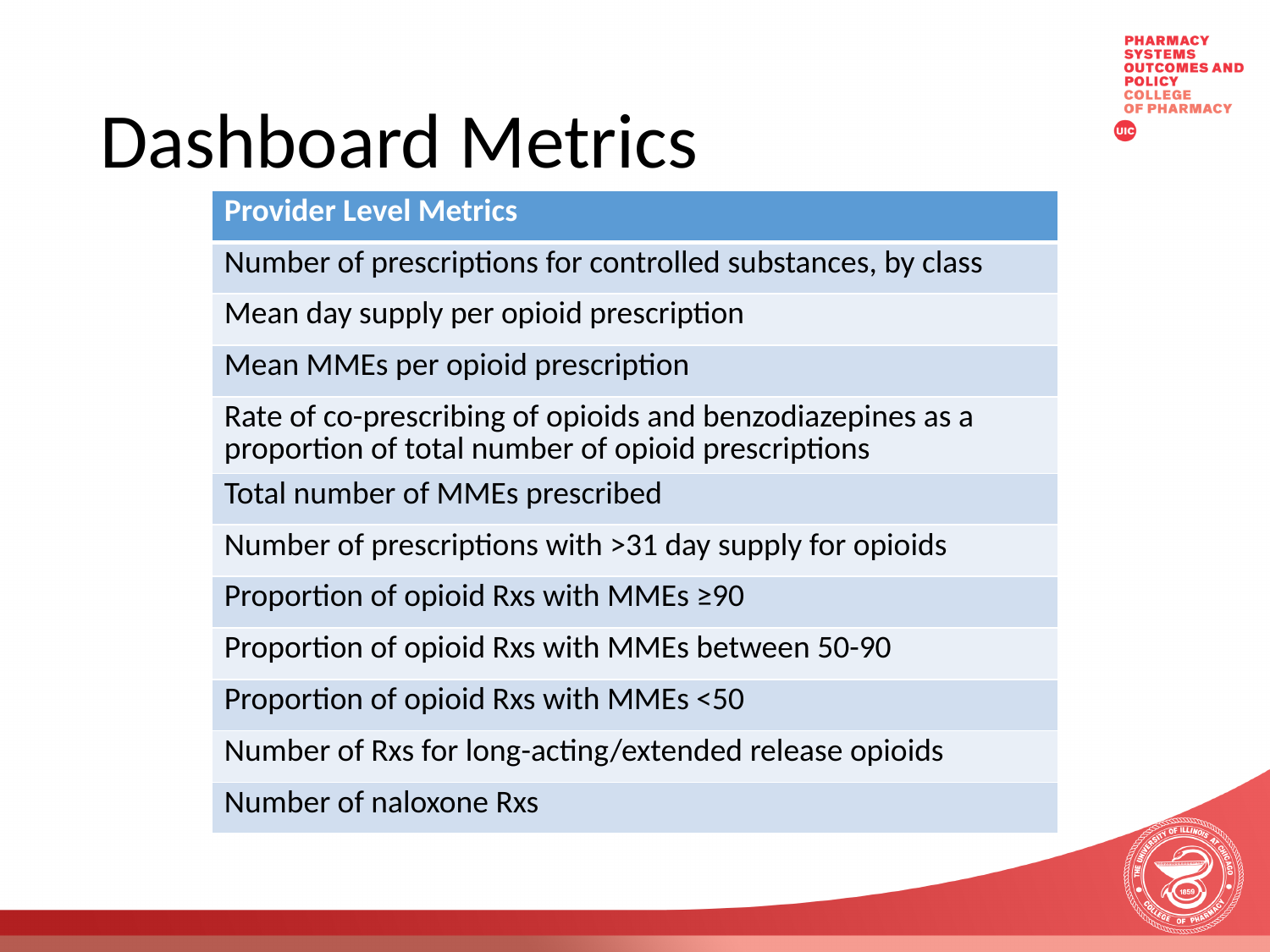

# Dashboard Metrics
| Provider Level Metrics |
| --- |
| Number of prescriptions for controlled substances, by class |
| Mean day supply per opioid prescription |
| Mean MMEs per opioid prescription |
| Rate of co-prescribing of opioids and benzodiazepines as a proportion of total number of opioid prescriptions |
| Total number of MMEs prescribed |
| Number of prescriptions with >31 day supply for opioids |
| Proportion of opioid Rxs with MMEs ≥90 |
| Proportion of opioid Rxs with MMEs between 50-90 |
| Proportion of opioid Rxs with MMEs <50 |
| Number of Rxs for long-acting/extended release opioids |
| Number of naloxone Rxs |